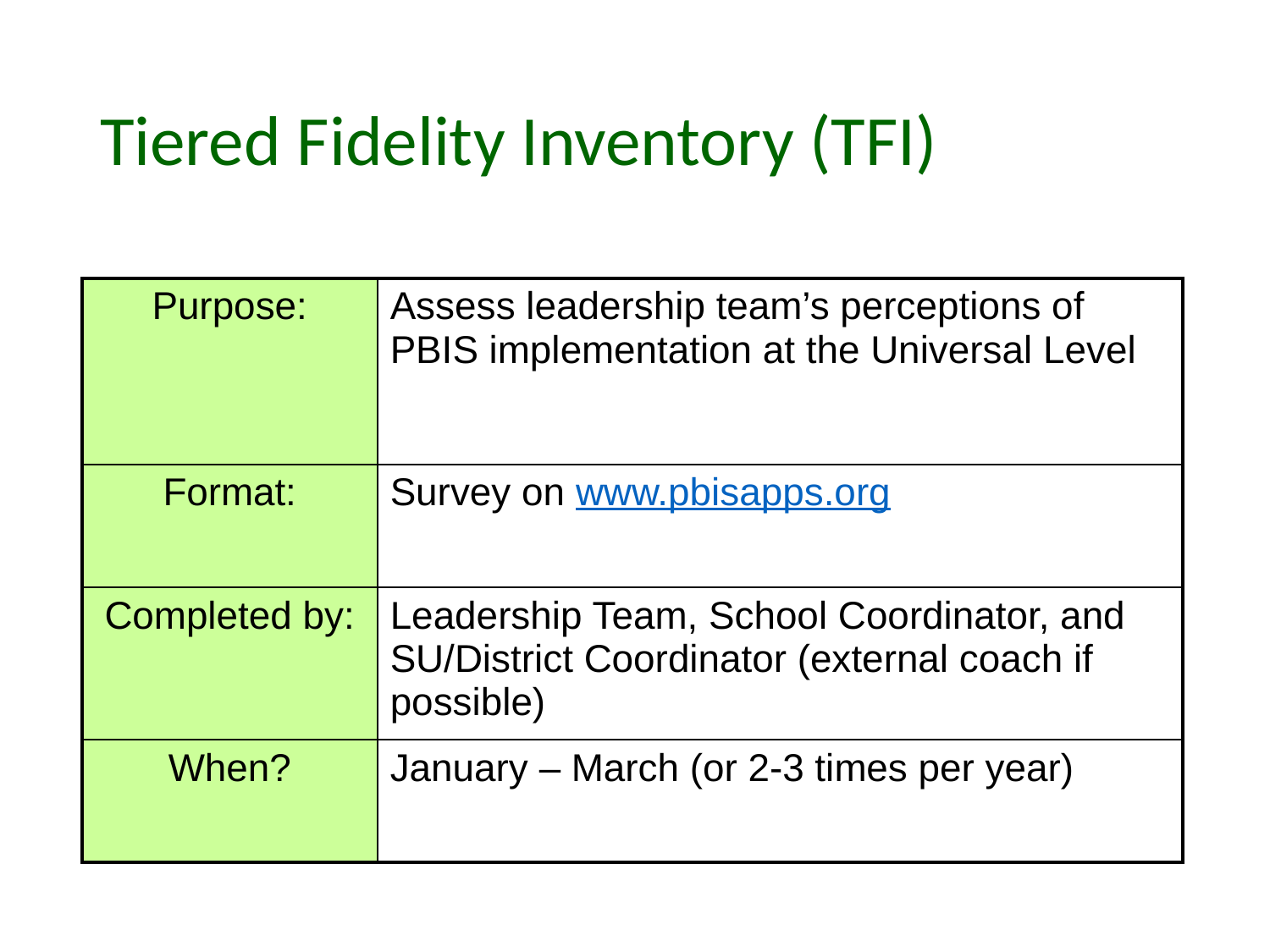

# Tiered Fidelity Inventory (TFI)
| Purpose: | Assess leadership team’s perceptions of PBIS implementation at the Universal Level |
| --- | --- |
| Format: | Survey on www.pbisapps.org |
| Completed by: | Leadership Team, School Coordinator, and SU/District Coordinator (external coach if possible) |
| When? | January – March (or 2-3 times per year) |